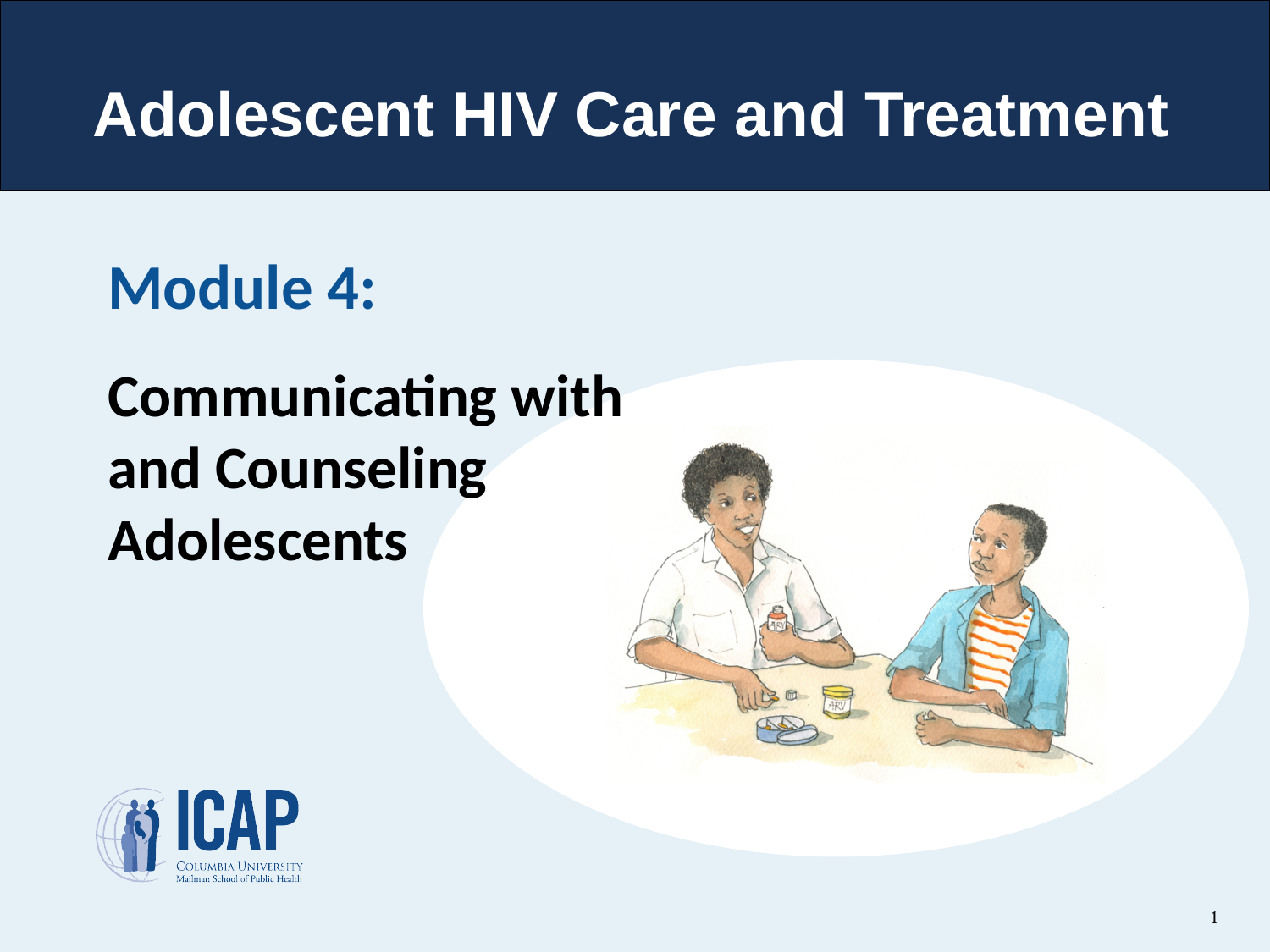

# Adolescent HIV Care and Treatment
Module 4:
Communicating with
and Counseling Adolescents
1